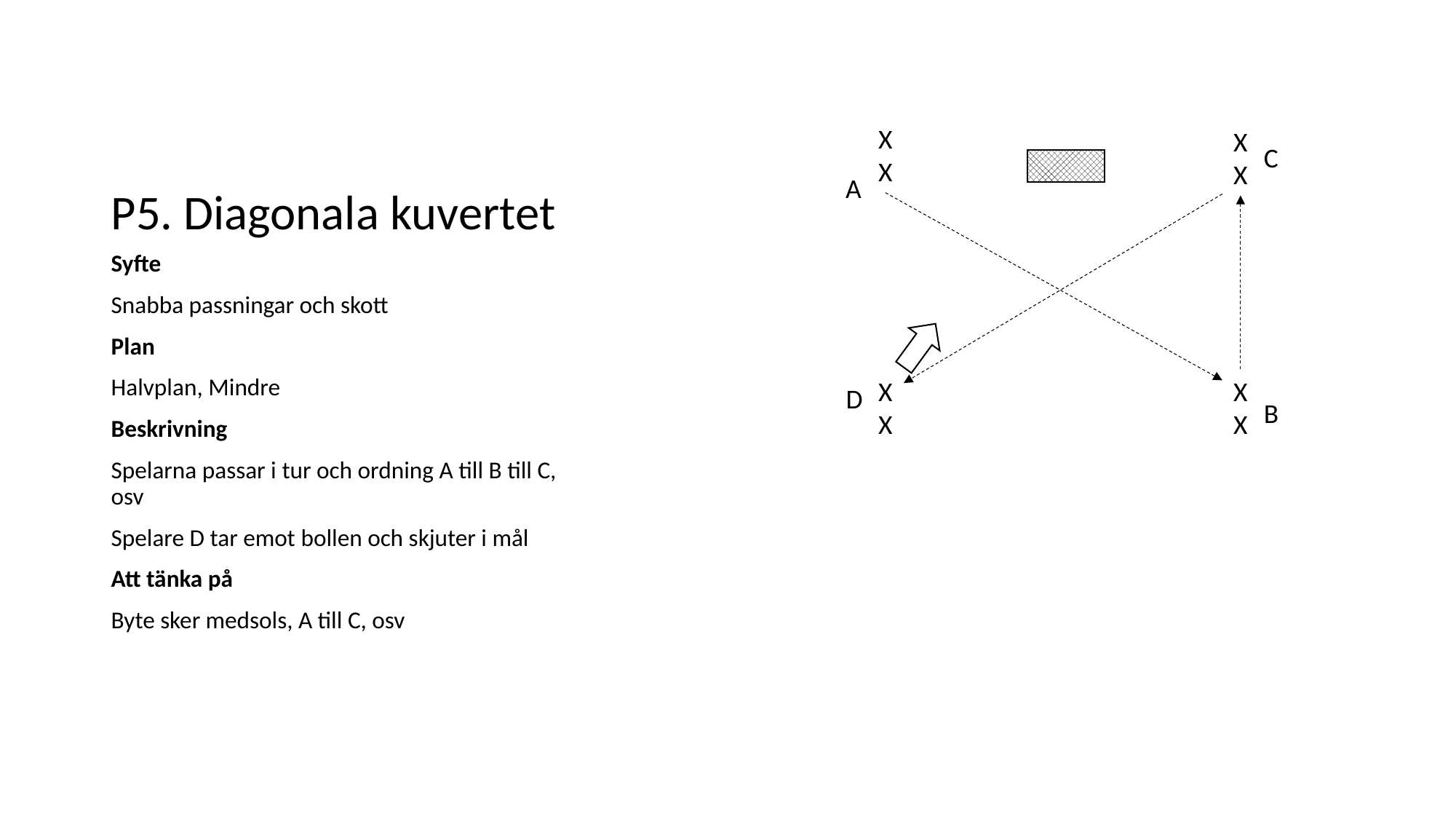

# P5. Diagonala kuvertet

X
X
X
X
C

A
Syfte
Snabba passningar och skott
Plan
Halvplan, Mindre
Beskrivning
Spelarna passar i tur och ordning A till B till C, osv
Spelare D tar emot bollen och skjuter i mål
Att tänka på
Byte sker medsols, A till C, osv

X
X
X
X
D
B